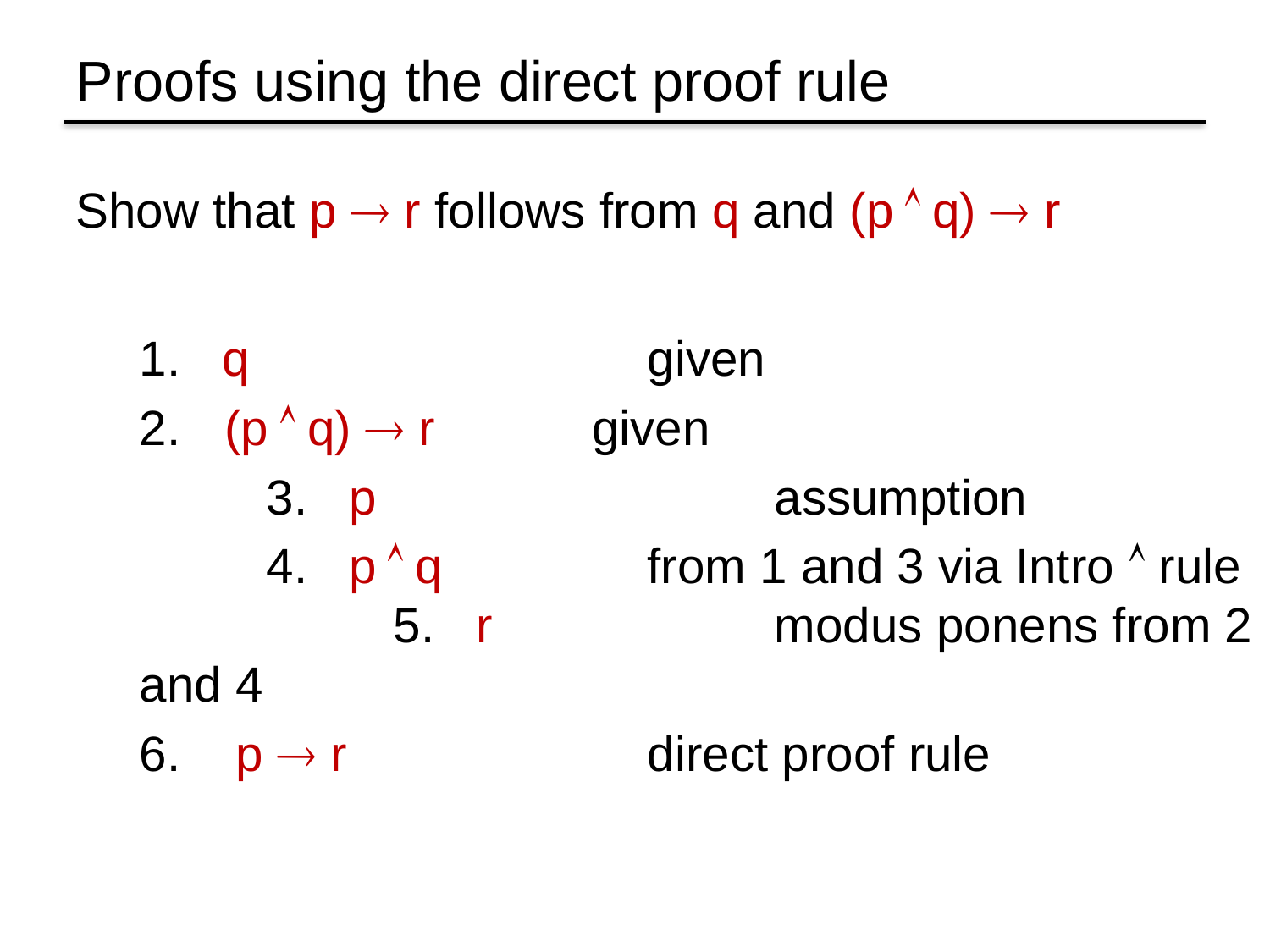

# Proofs using the direct proof rule
Show that p → r follows from q and (p ∧ q) → r

1.   q                     	given
 (p ∧ q) → r     	given
         	3.   p            		assumption
        	4.   p ∧ q      	from 1 and 3 via Intro ∧ rule    	    	5.   r             	modus ponens from 2 and 4
6.    p → r              	direct proof rule